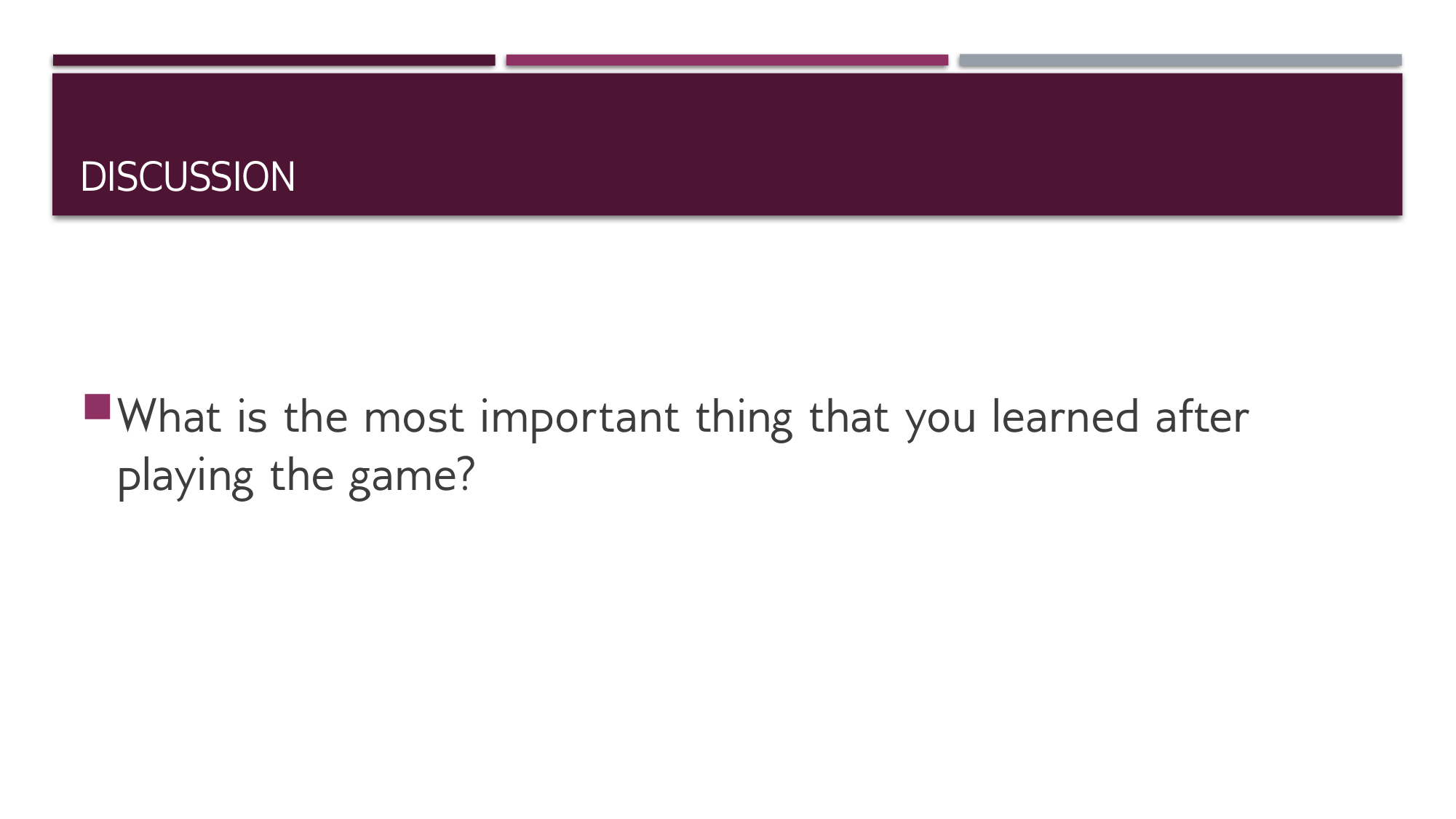

# DISCUSSION
What is the most important thing that you learned after playing the game?